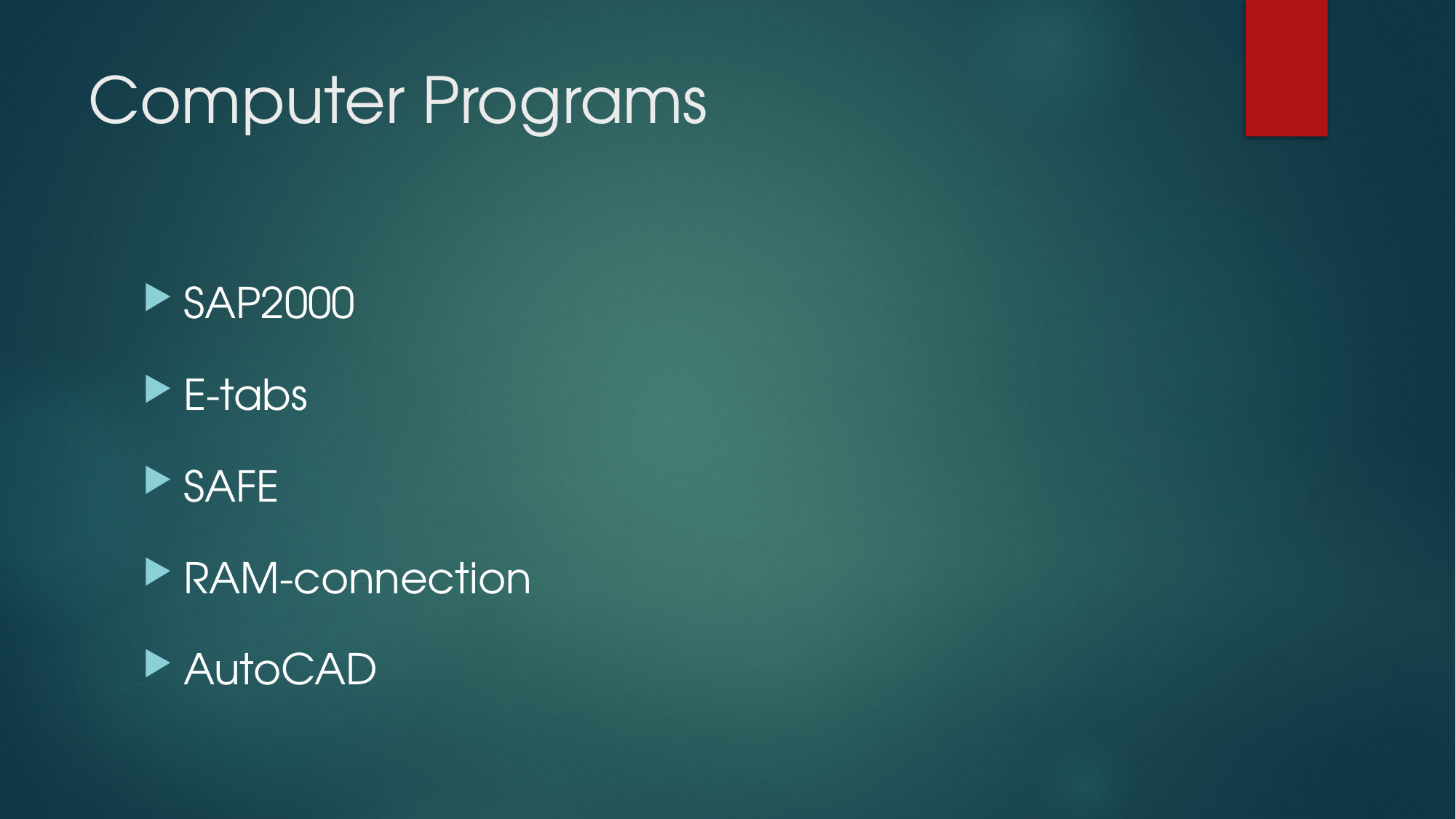

# Computer Programs
SAP2000
E-tabs
SAFE
RAM-connection
AutoCAD